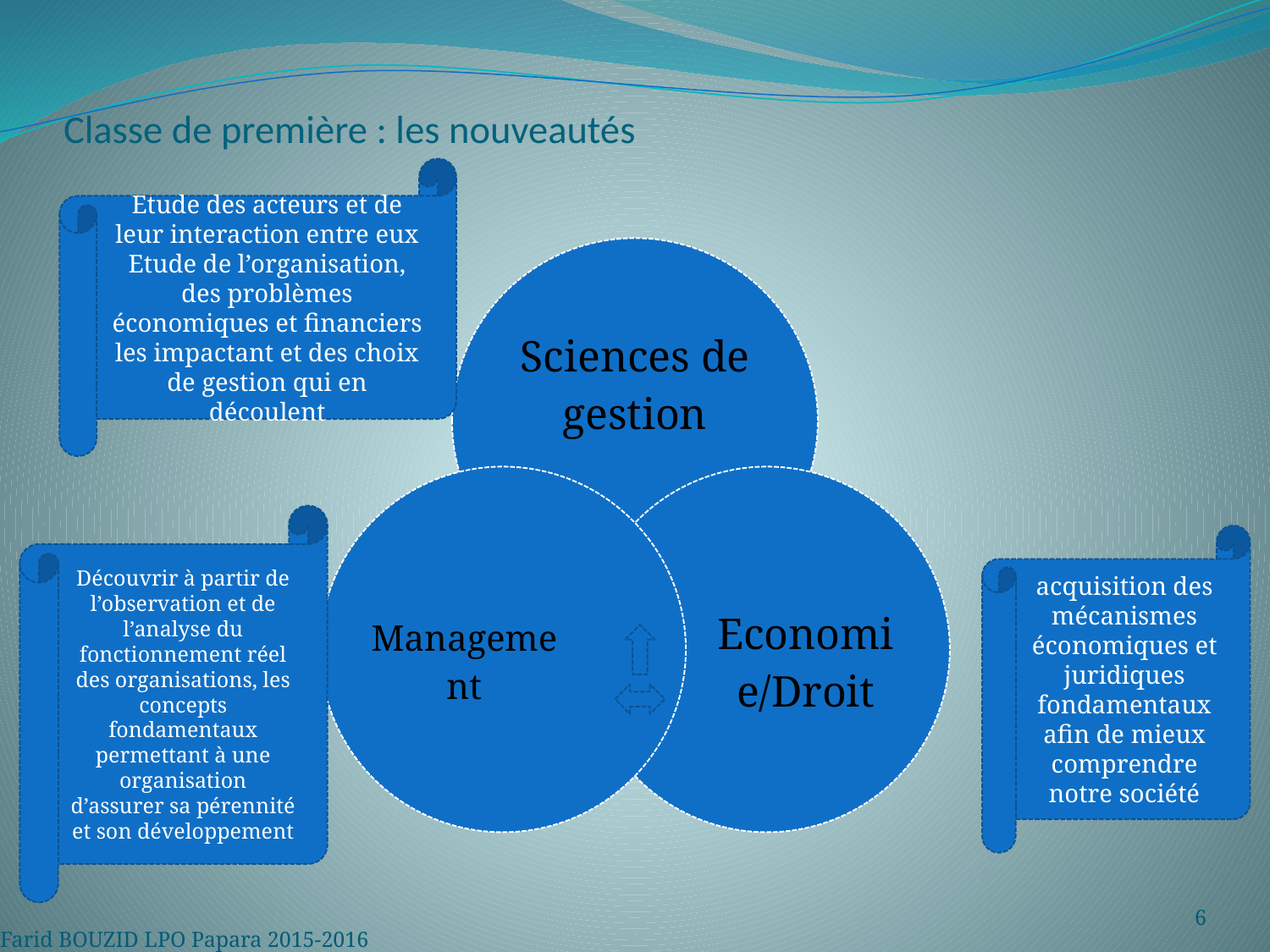

# Classe de première : les nouveautés
Etude des acteurs et de leur interaction entre eux
Etude de l’organisation, des problèmes économiques et financiers les impactant et des choix de gestion qui en découlent
Sciences de gestion
Economie/Droit
Management
Découvrir à partir de l’observation et de l’analyse du fonctionnement réel des organisations, les concepts fondamentaux permettant à une organisation d’assurer sa pérennité et son développement
acquisition des mécanismes économiques et juridiques fondamentaux afin de mieux comprendre notre société

6
Farid BOUZID LPO Papara 2015-2016